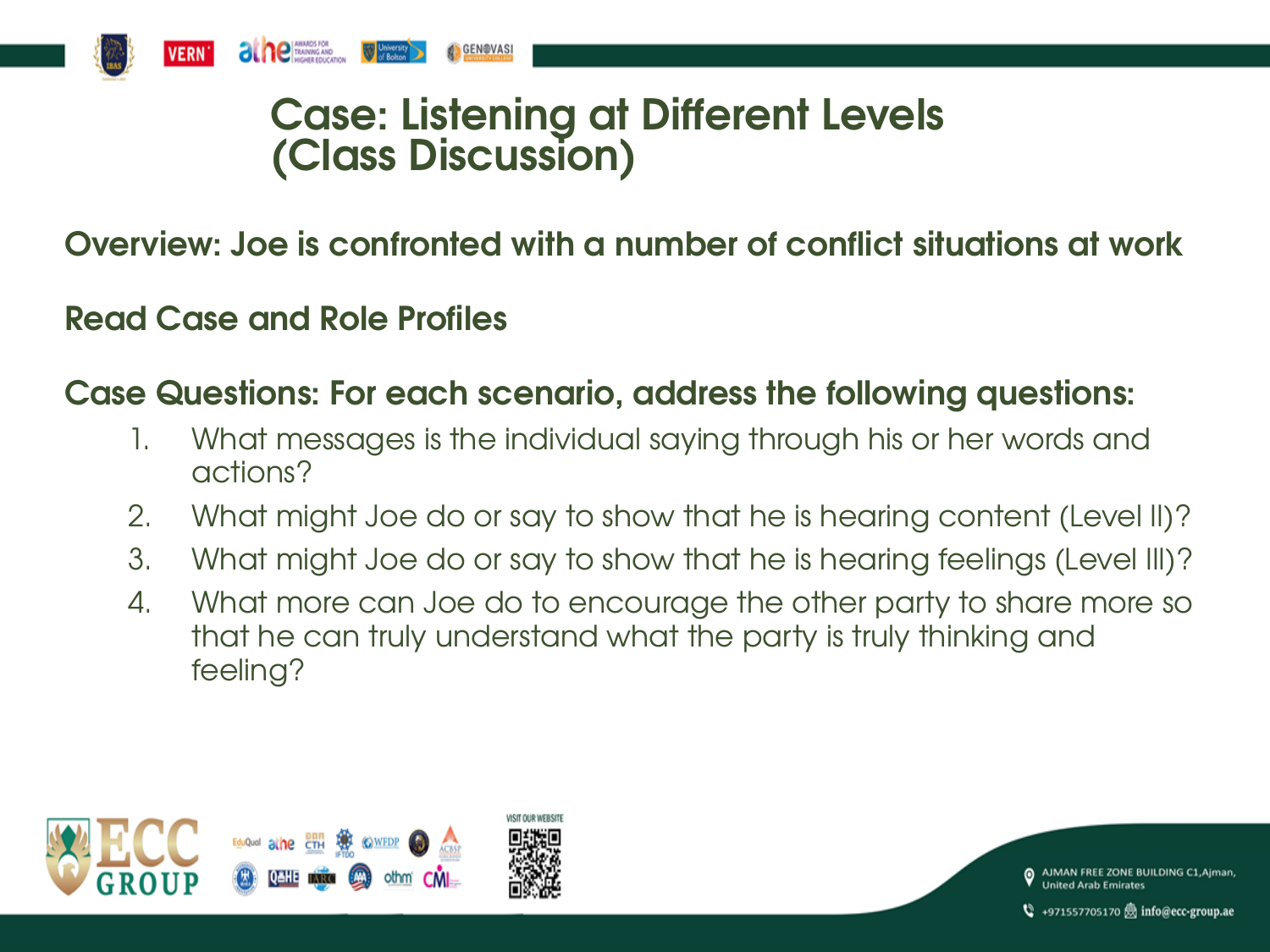

# Case: Listening at Different Levels (Class Discussion)
Overview: Joe is confronted with a number of conflict situations at work

Read Case and Role Profiles

Case Questions: For each scenario, address the following questions:
What messages is the individual saying through his or her words and actions?
What might Joe do or say to show that he is hearing content (Level II)?
What might Joe do or say to show that he is hearing feelings (Level III)?
What more can Joe do to encourage the other party to share more so that he can truly understand what the party is truly thinking and feeling?